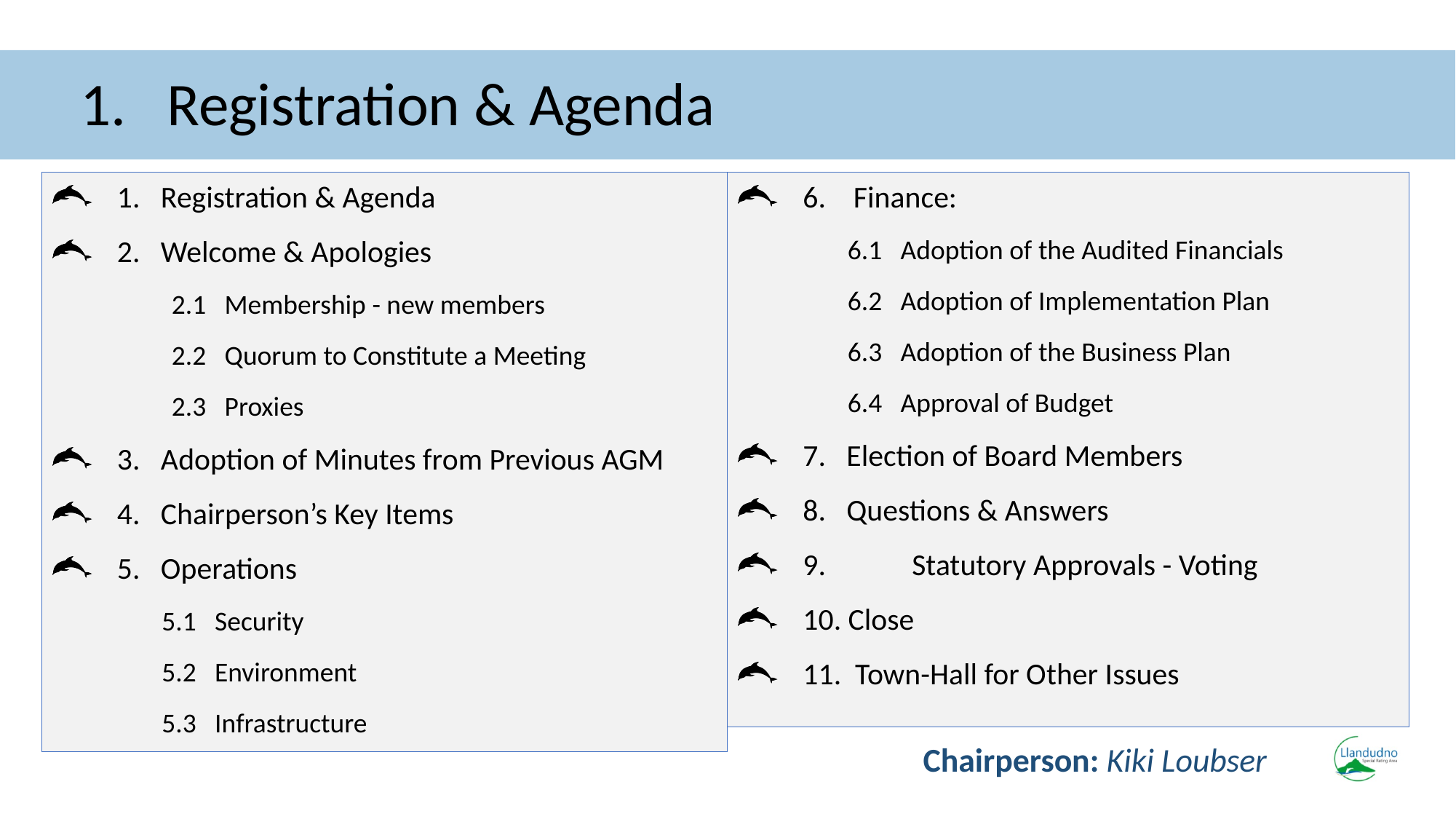

# 1.   Registration & Agenda
1.   Registration & Agenda
2.   Welcome & Apologies
2.1   Membership - new members
2.2   Quorum to Constitute a Meeting
2.3   Proxies
3.   Adoption of Minutes from Previous AGM
4.   Chairperson’s Key Items
5.   Operations
5.1   Security
5.2   Environment
5.3   Infrastructure

6.    Finance:
6.1   Adoption of the Audited Financials
6.2   Adoption of Implementation Plan
6.3   Adoption of the Business Plan
6.4   Approval of Budget
7.   Election of Board Members
8.   Questions & Answers
9.	Statutory Approvals - Voting
10. Close
11.  Town-Hall for Other Issues

Chairperson: Kiki Loubser